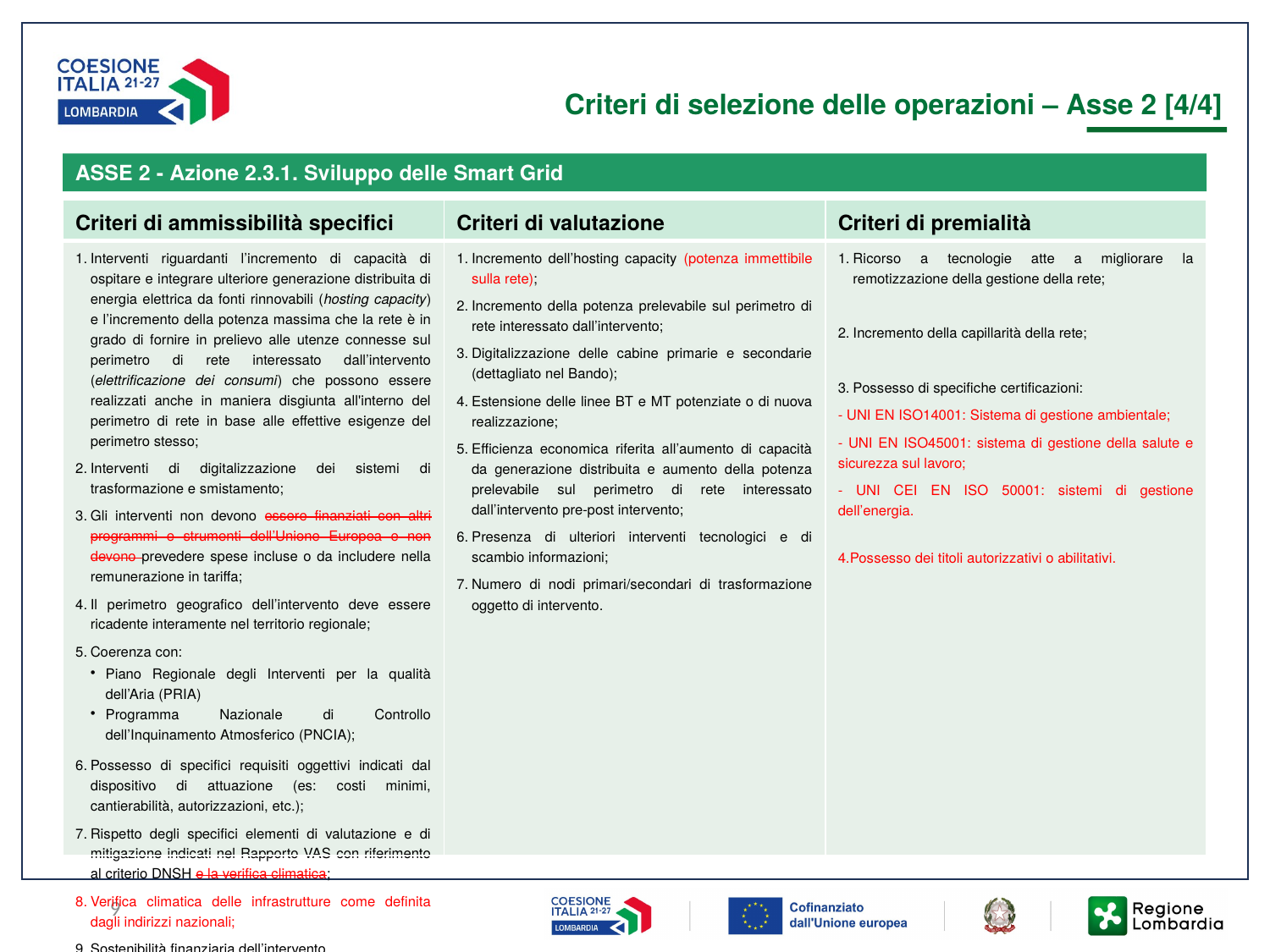

Criteri di selezione delle operazioni – Asse 2 [4/4]
ASSE 2 - Azione 2.3.1. Sviluppo delle Smart Grid
| Criteri di ammissibilità specifici | Criteri di valutazione | Criteri di premialità |
| --- | --- | --- |
| Interventi riguardanti l’incremento di capacità di ospitare e integrare ulteriore generazione distribuita di energia elettrica da fonti rinnovabili (hosting capacity) e l’incremento della potenza massima che la rete è in grado di fornire in prelievo alle utenze connesse sul perimetro di rete interessato dall’intervento (elettrificazione dei consumi) che possono essere realizzati anche in maniera disgiunta all'interno del perimetro di rete in base alle effettive esigenze del perimetro stesso; Interventi di digitalizzazione dei sistemi di trasformazione e smistamento; Gli interventi non devono essere finanziati con altri programmi e strumenti dell’Unione Europea e non devono prevedere spese incluse o da includere nella remunerazione in tariffa; Il perimetro geografico dell’intervento deve essere ricadente interamente nel territorio regionale; Coerenza con: Piano Regionale degli Interventi per la qualità dell’Aria (PRIA) Programma Nazionale di Controllo dell’Inquinamento Atmosferico (PNCIA); Possesso di specifici requisiti oggettivi indicati dal dispositivo di attuazione (es: costi minimi, cantierabilità, autorizzazioni, etc.); Rispetto degli specifici elementi di valutazione e di mitigazione indicati nel Rapporto VAS con riferimento al criterio DNSH e la verifica climatica; Verifica climatica delle infrastrutture come definita dagli indirizzi nazionali; Sostenibilità finanziaria dell’intervento. | Incremento dell’hosting capacity (potenza immettibile sulla rete); Incremento della potenza prelevabile sul perimetro di rete interessato dall’intervento; Digitalizzazione delle cabine primarie e secondarie (dettagliato nel Bando); Estensione delle linee BT e MT potenziate o di nuova realizzazione; Efficienza economica riferita all’aumento di capacità da generazione distribuita e aumento della potenza prelevabile sul perimetro di rete interessato dall’intervento pre-post intervento; Presenza di ulteriori interventi tecnologici e di scambio informazioni; Numero di nodi primari/secondari di trasformazione oggetto di intervento. | Ricorso a tecnologie atte a migliorare la remotizzazione della gestione della rete; Incremento della capillarità della rete; Possesso di specifiche certificazioni: - UNI EN ISO14001: Sistema di gestione ambientale; - UNI EN ISO45001: sistema di gestione della salute e sicurezza sul lavoro; - UNI CEI EN ISO 50001: sistemi di gestione dell’energia. Possesso dei titoli autorizzativi o abilitativi. |
9